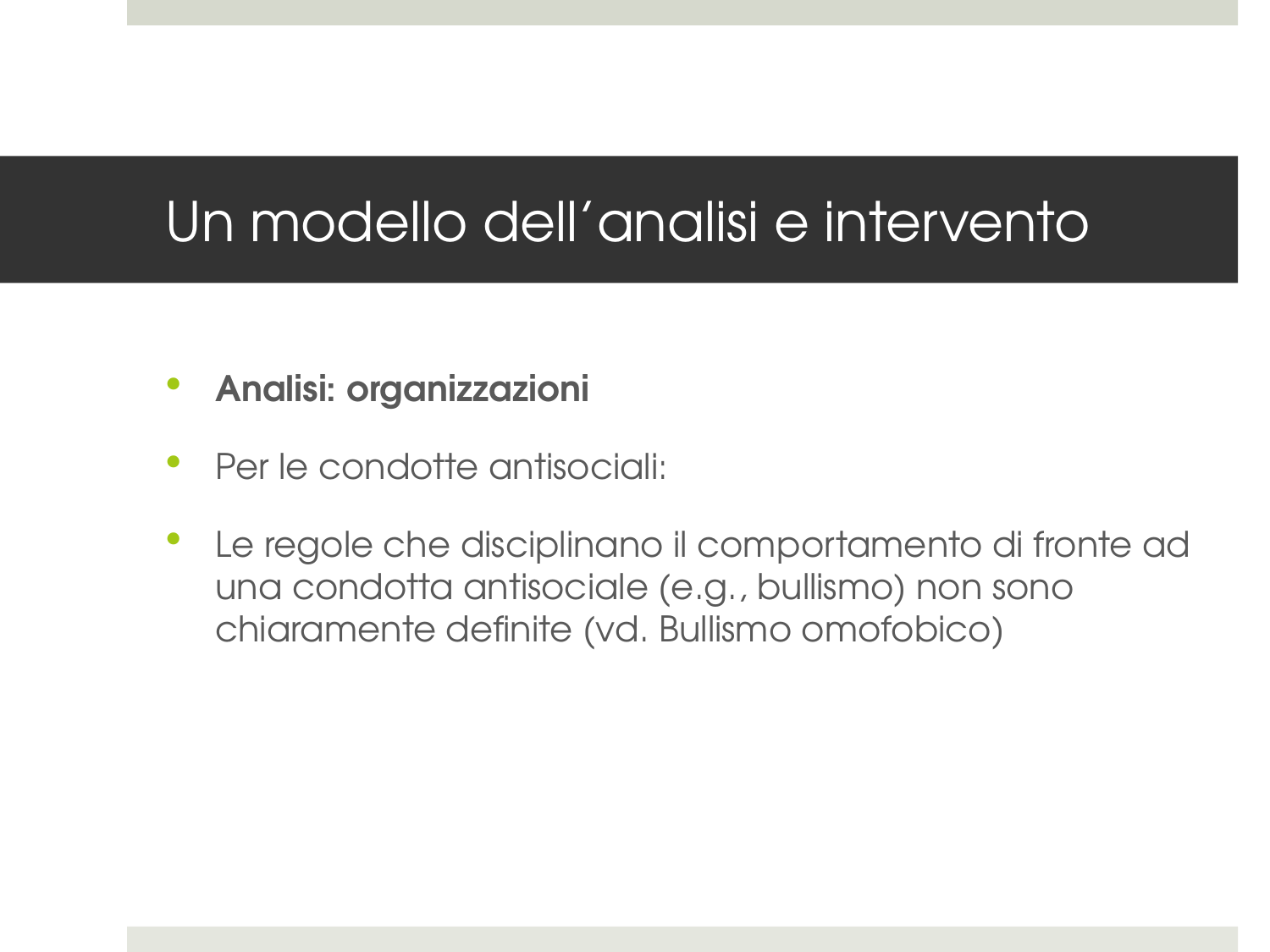

# Un modello dell’analisi e intervento
Analisi: organizzazioni
Per le condotte antisociali:
Le regole che disciplinano il comportamento di fronte ad una condotta antisociale (e.g., bullismo) non sono chiaramente definite (vd. Bullismo omofobico)